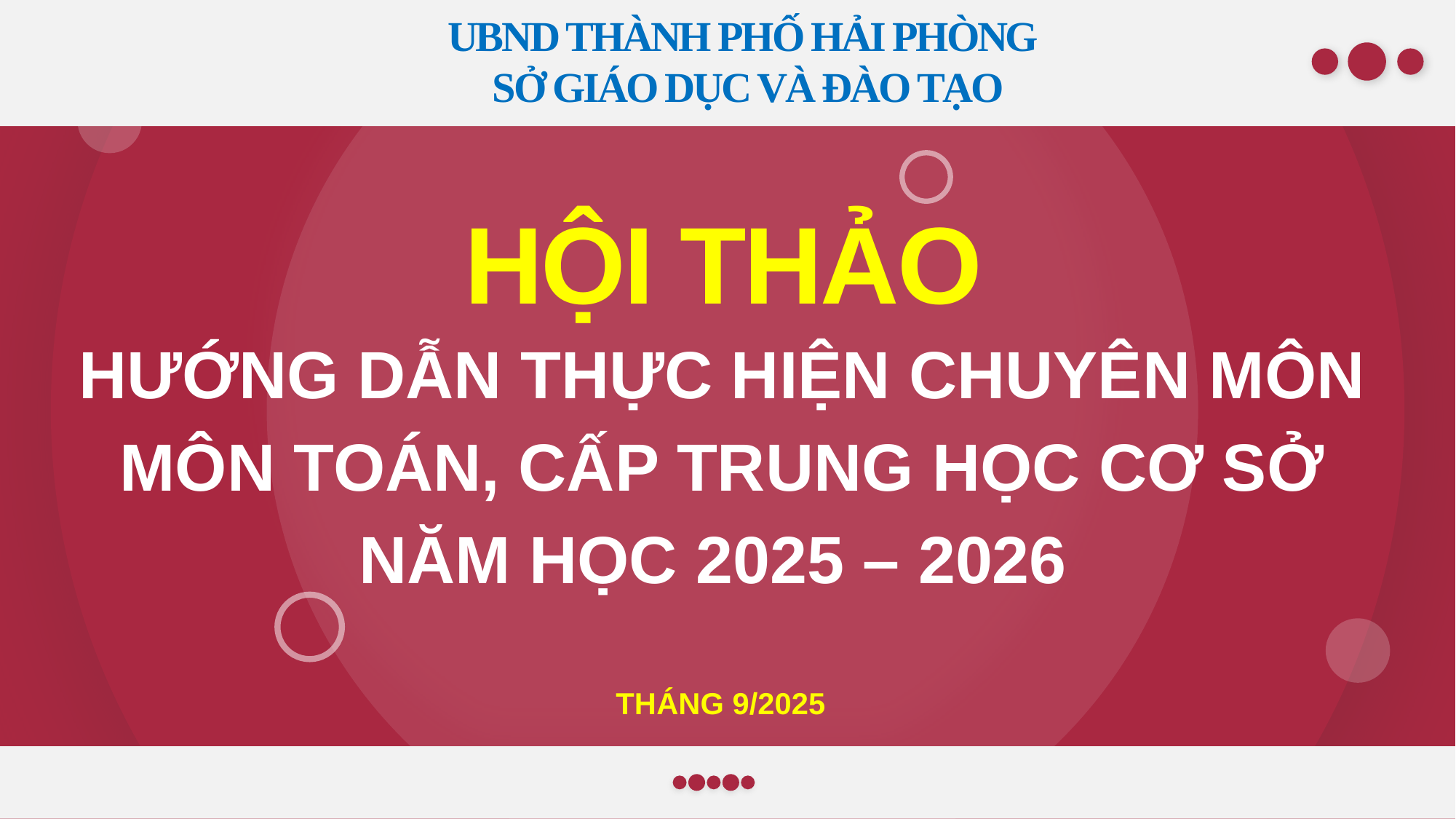

UBND THÀNH PHỐ HẢI PHÒNG
 SỞ GIÁO DỤC VÀ ĐÀO TẠO

HỘI THẢO
HƯỚNG DẪN THỰC HIỆN CHUYÊN MÔN
MÔN TOÁN, CẤP TRUNG HỌC CƠ SỞ
NĂM HỌC 2025 – 2026

THÁNG 9/2025